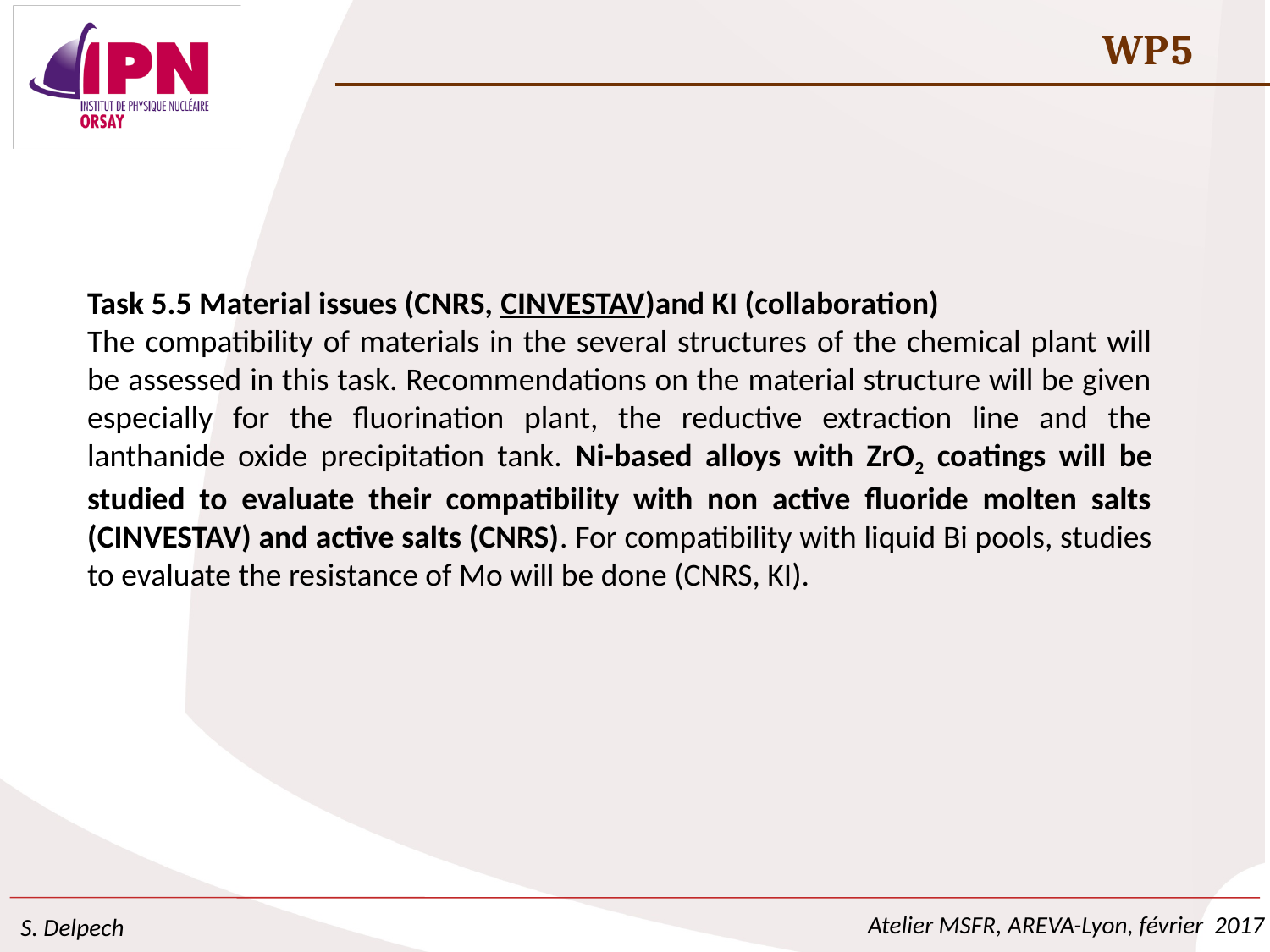

WP5
Task 5.5 Material issues (CNRS, CINVESTAV)and KI (collaboration)
The compatibility of materials in the several structures of the chemical plant will be assessed in this task. Recommendations on the material structure will be given especially for the fluorination plant, the reductive extraction line and the lanthanide oxide precipitation tank. Ni-based alloys with ZrO2 coatings will be studied to evaluate their compatibility with non active fluoride molten salts (CINVESTAV) and active salts (CNRS). For compatibility with liquid Bi pools, studies to evaluate the resistance of Mo will be done (CNRS, KI).